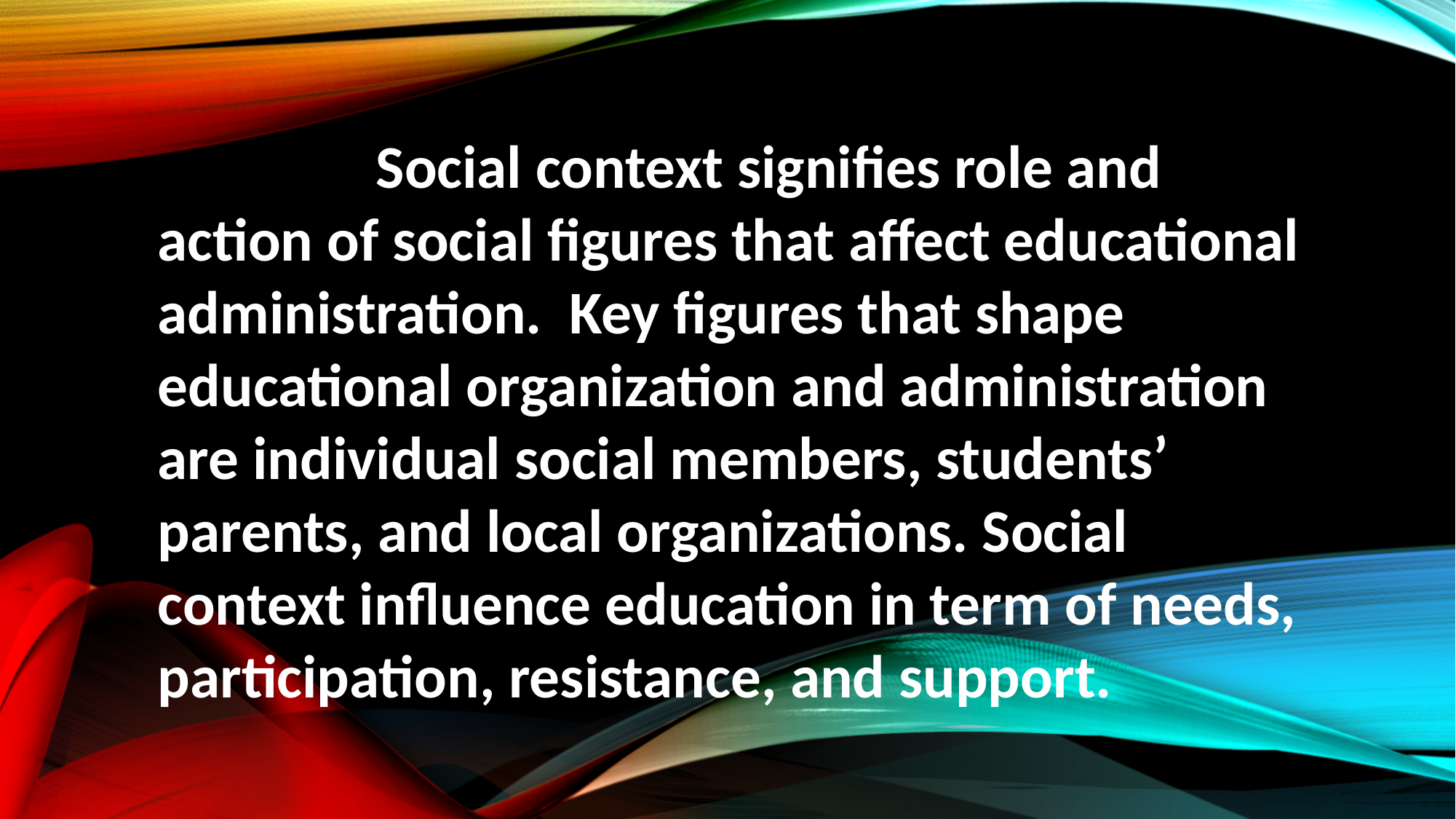

Social context signifies role and action of social figures that affect educational administration.  Key figures that shape educational organization and administration are individual social members, students’ parents, and local organizations. Social context influence education in term of needs, participation, resistance, and support.